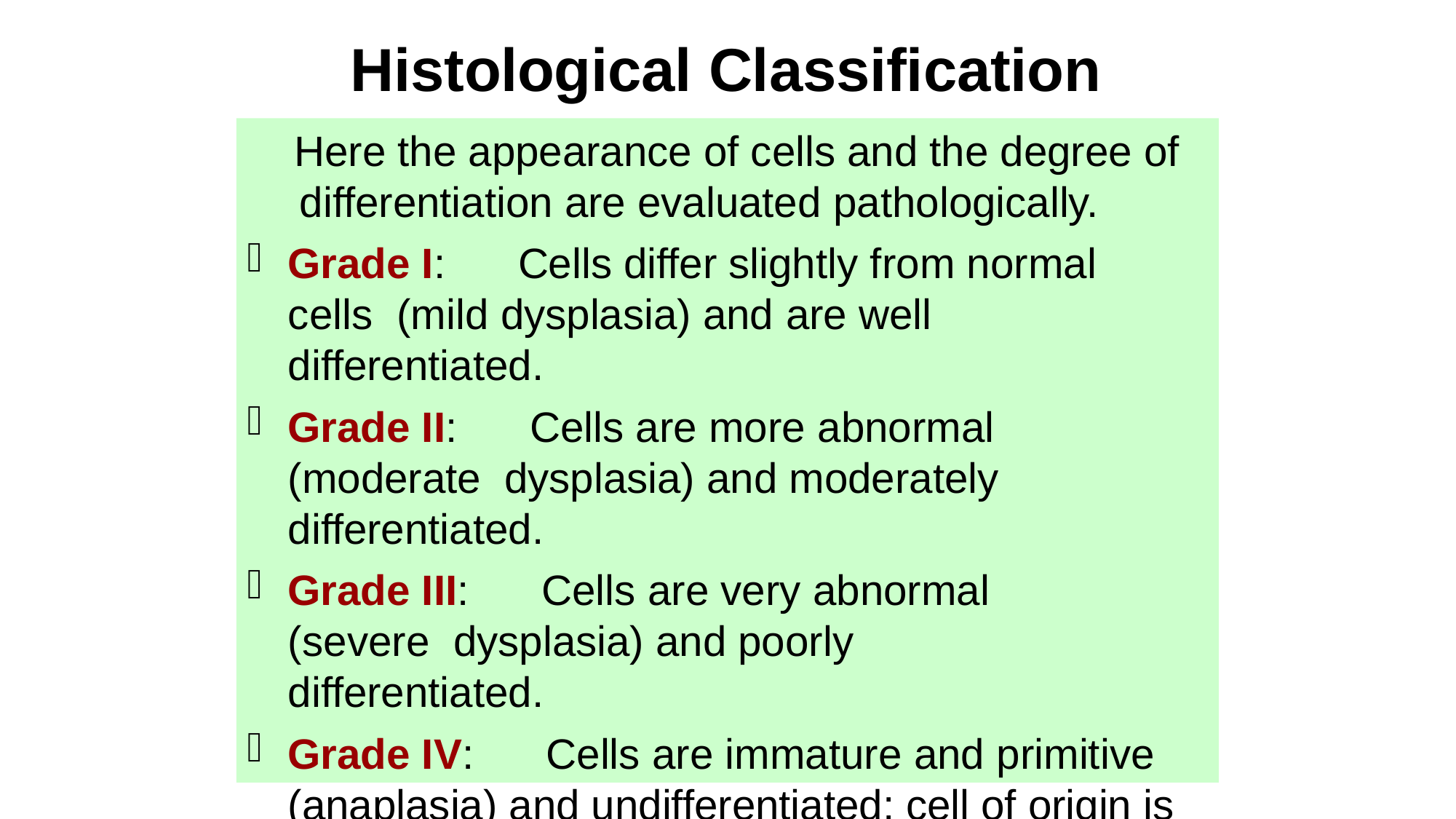

# Histological Classification

Here the appearance of cells and the degree of  differentiation are evaluated pathologically.
Grade I:	Cells differ slightly from normal cells  (mild dysplasia) and are well	differentiated.
Grade II:	Cells are more abnormal (moderate  dysplasia) and moderately differentiated.
Grade III:	Cells are very abnormal (severe  dysplasia) and poorly differentiated.
Grade IV:	Cells are immature and primitive  (anaplasia) and undifferentiated; cell of origin is  difficult to determine.